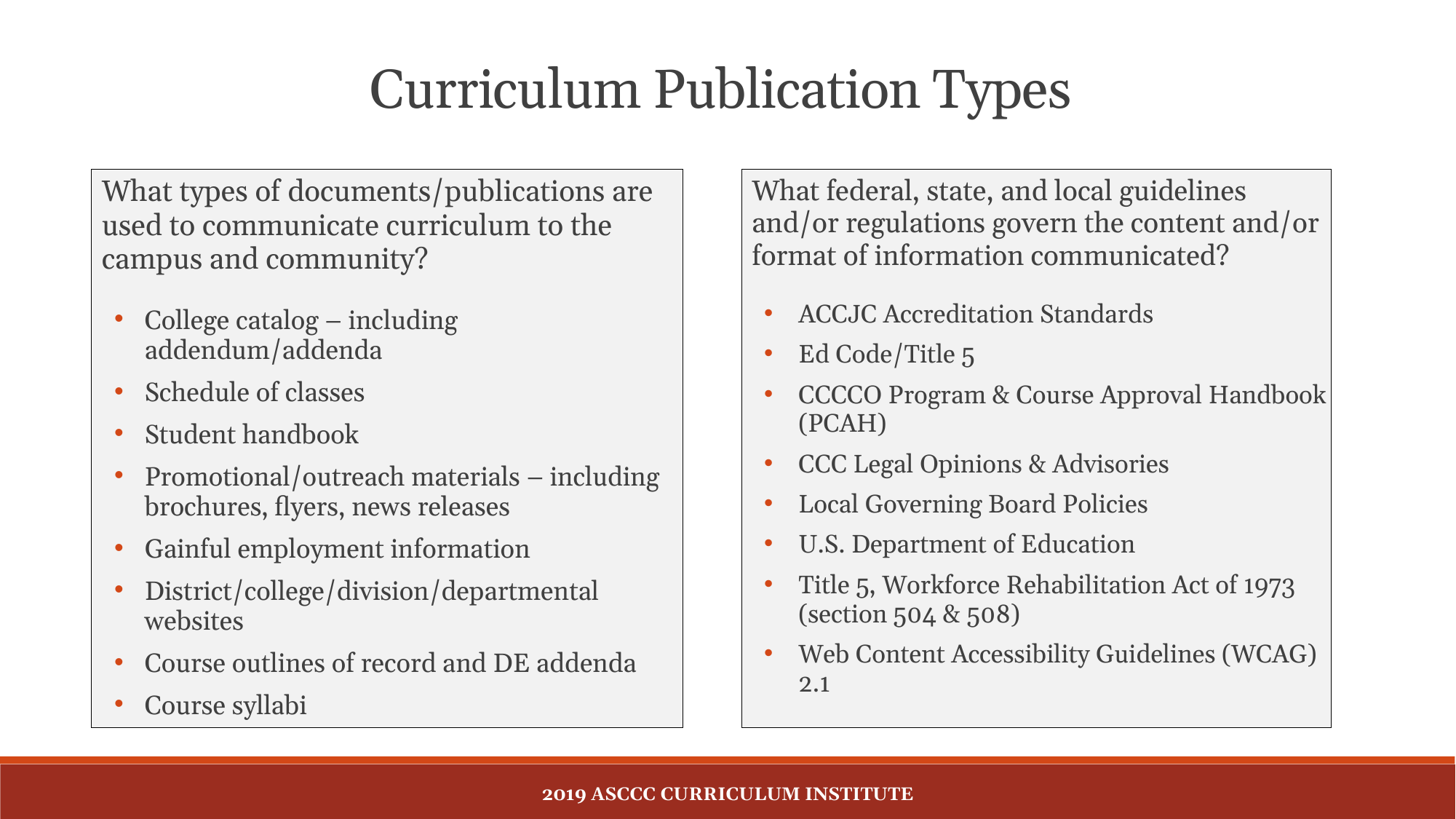

Curriculum Publication Types
What types of documents/publications are used to communicate curriculum to the campus and community?
College catalog – including addendum/addenda
Schedule of classes
Student handbook
Promotional/outreach materials – including   brochures, flyers, news releases
Gainful employment information
District/college/division/departmental websites
Course outlines of record and DE addenda
Course syllabi

What federal, state, and local guidelines and/or regulations govern the content and/or format of information communicated?
ACCJC Accreditation Standards
Ed Code/Title 5
CCCCO Program & Course Approval Handbook (PCAH)
CCC Legal Opinions & Advisories
Local Governing Board Policies
U.S. Department of Education
Title 5, Workforce Rehabilitation Act of 1973 (section 504 & 508)
Web Content Accessibility Guidelines (WCAG) 2.1

2019 ASCCC Curriculum Institute